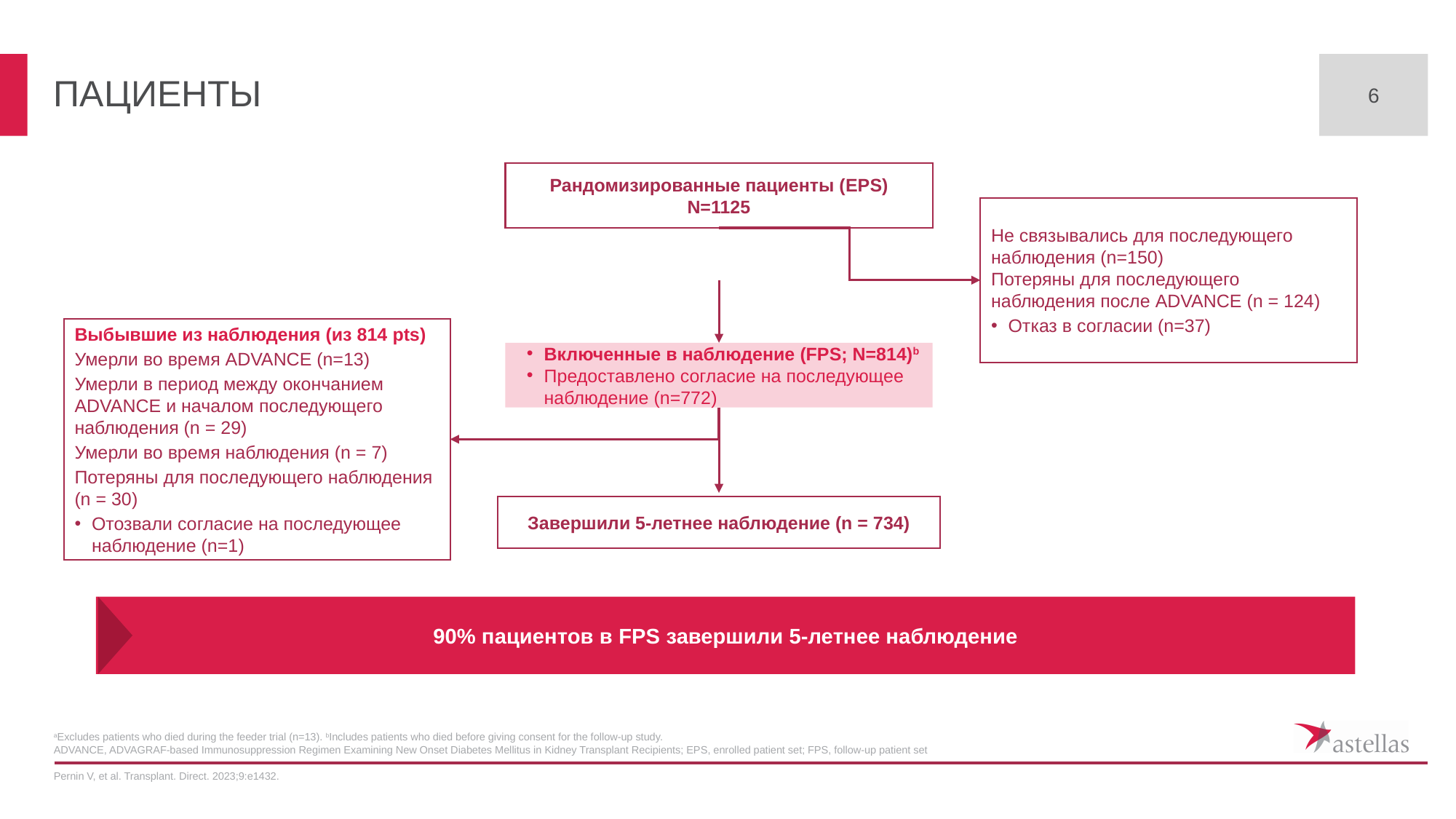

6
# ПАЦИЕНТЫ
Рандомизированные пациенты (EPS)
N=1125
Не связывались для последующего наблюдения (n=150)
Потеряны для последующего наблюдения после ADVANCE (n = 124)
Отказ в согласии (n=37)
Выбывшие из наблюдения (из 814 pts)
Умерли во время ADVANCE (n=13)
Умерли в период между окончанием ADVANCE и началом последующего наблюдения (n = 29)
Умерли во время наблюдения (n = 7)
Потеряны для последующего наблюдения (n = 30)
Отозвали согласие на последующее наблюдение (n=1)
Включенные в наблюдение (FPS; N=814)b
Предоставлено согласие на последующее наблюдение (n=772)
Завершили 5-летнее наблюдение (n = 734)
90% пациентов в FPS завершили 5-летнее наблюдение

aExcludes patients who died during the feeder trial (n=13). bIncludes patients who died before giving consent for the follow-up study.
ADVANCE, ADVAGRAF-based Immunosuppression Regimen Examining New Onset Diabetes Mellitus in Kidney Transplant Recipients; EPS, enrolled patient set; FPS, follow-up patient set
Pernin V, et al. Transplant. Direct. 2023;9:e1432.